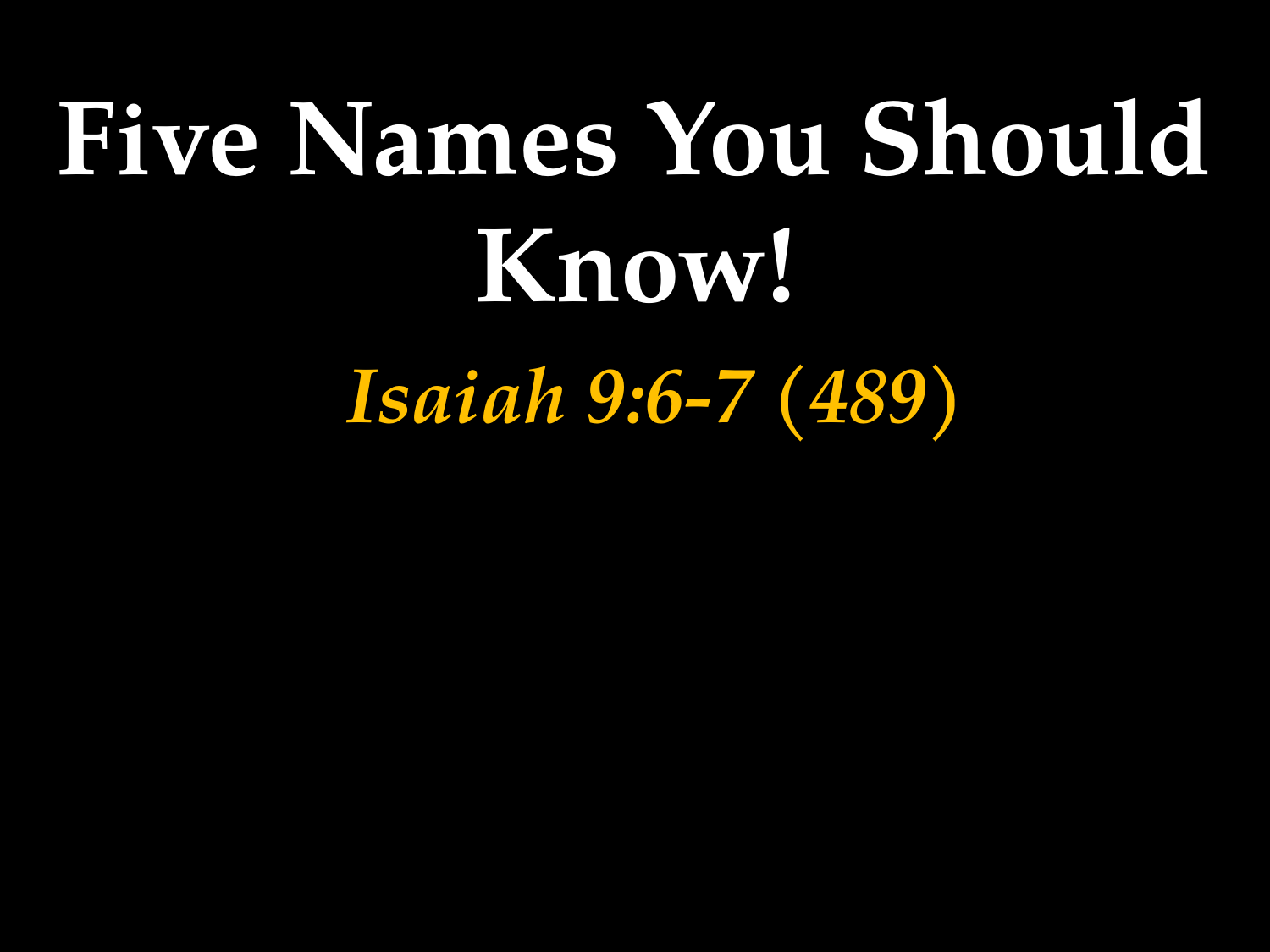

# Five Names You Should Know!
Isaiah 9:6-7 (489)